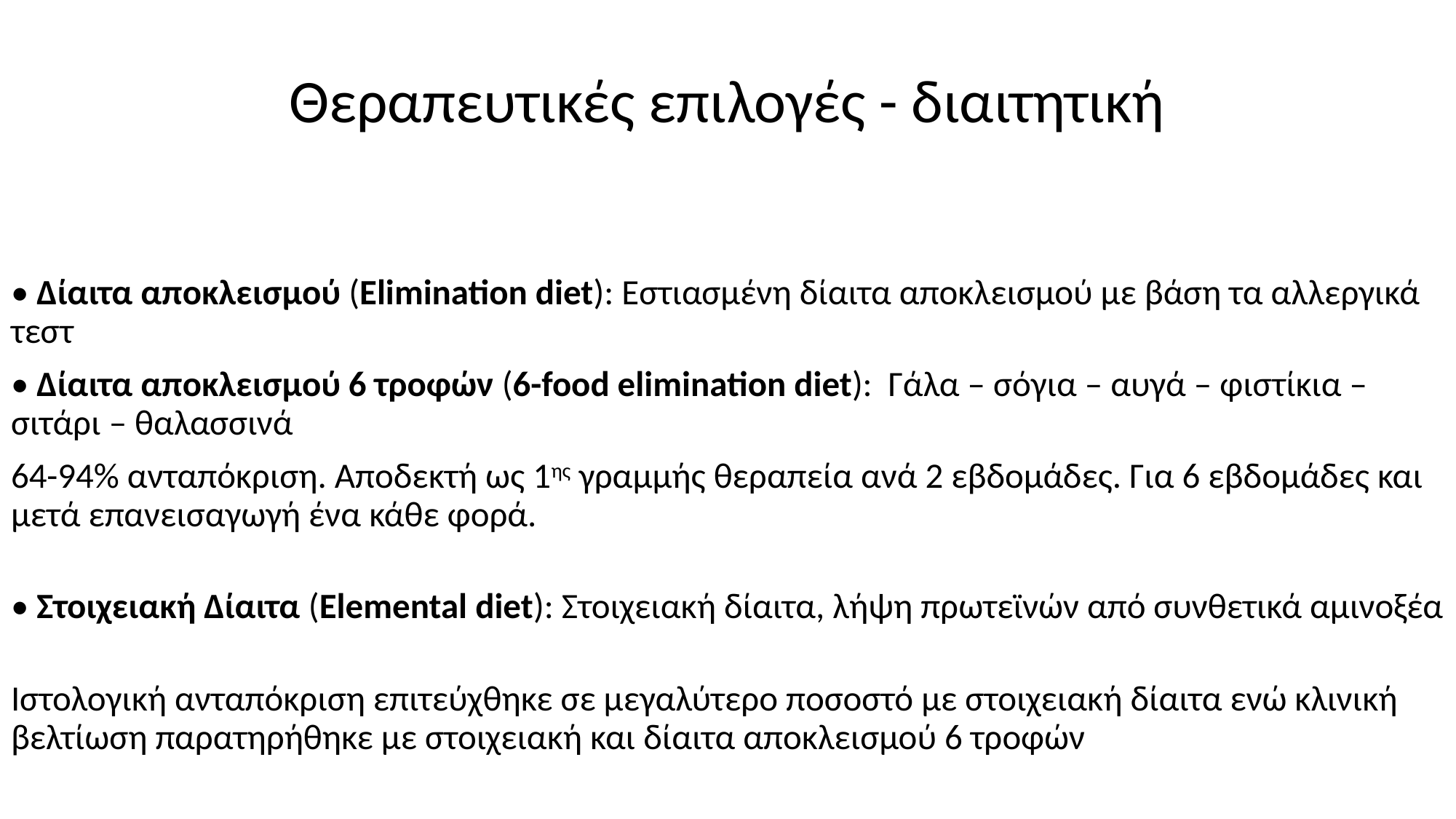

# Θεραπευτικές επιλογές - διαιτητική

• Δίαιτα αποκλεισμού (Elimination diet): Εστιασμένη δίαιτα αποκλεισμού με βάση τα αλλεργικά τεστ
• Δίαιτα αποκλεισμού 6 τροφών (6-food elimination diet):  Γάλα – σόγια – αυγά – φιστίκια – σιτάρι – θαλασσινά
64-94% ανταπόκριση. Αποδεκτή ως 1ης γραμμής θεραπεία ανά 2 εβδομάδες. Για 6 εβδομάδες και μετά επανεισαγωγή ένα κάθε φορά.
• Στοιχειακή Δίαιτα (Elemental diet): Στοιχειακή δίαιτα, λήψη πρωτεϊνών από συνθετικά αμινοξέα
Ιστολογική ανταπόκριση επιτεύχθηκε σε μεγαλύτερο ποσοστό με στοιχειακή δίαιτα ενώ κλινική βελτίωση παρατηρήθηκε με στοιχειακή και δίαιτα αποκλεισμού 6 τροφών